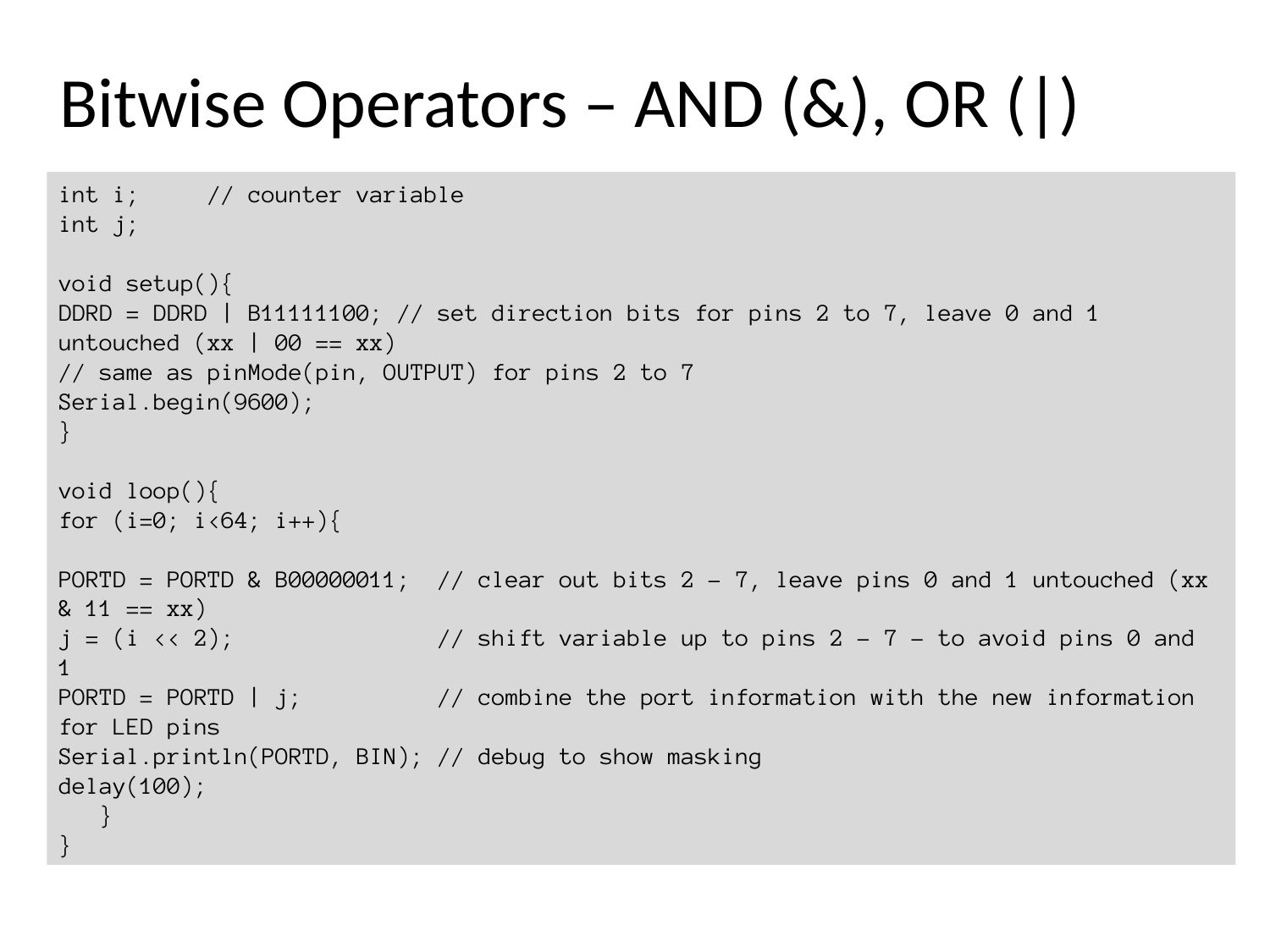

# Bitwise Operators – AND (&), OR (|)

int i;     // counter variable
int j;

void setup(){
DDRD = DDRD | B11111100; // set direction bits for pins 2 to 7, leave 0 and 1 untouched (xx | 00 == xx)
// same as pinMode(pin, OUTPUT) for pins 2 to 7
Serial.begin(9600);
}

void loop(){
for (i=0; i<64; i++){

PORTD = PORTD & B00000011;  // clear out bits 2 - 7, leave pins 0 and 1 untouched (xx & 11 == xx)
j = (i << 2);               // shift variable up to pins 2 - 7 - to avoid pins 0 and 1
PORTD = PORTD | j;          // combine the port information with the new information for LED pins
Serial.println(PORTD, BIN); // debug to show masking
delay(100);
   }
}